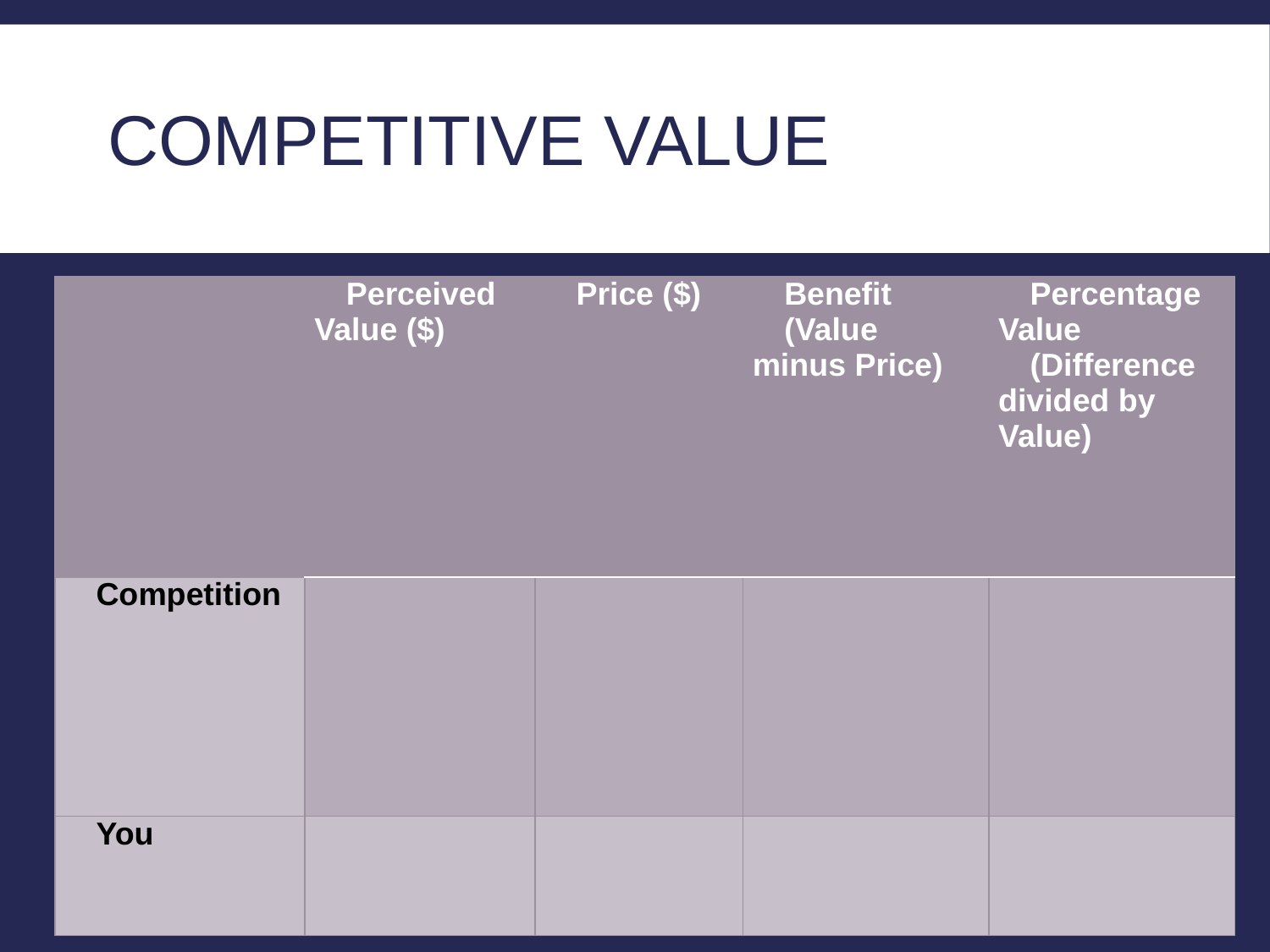

# Competitive Value
|  | Perceived Value ($) | Price ($) | Benefit (Value minus Price) | Percentage Value (Difference divided by Value) |
| --- | --- | --- | --- | --- |
| Competition |  |  |  |  |
| You |  |  |  |  |
www.SmallBusinessSolver.com © 2018